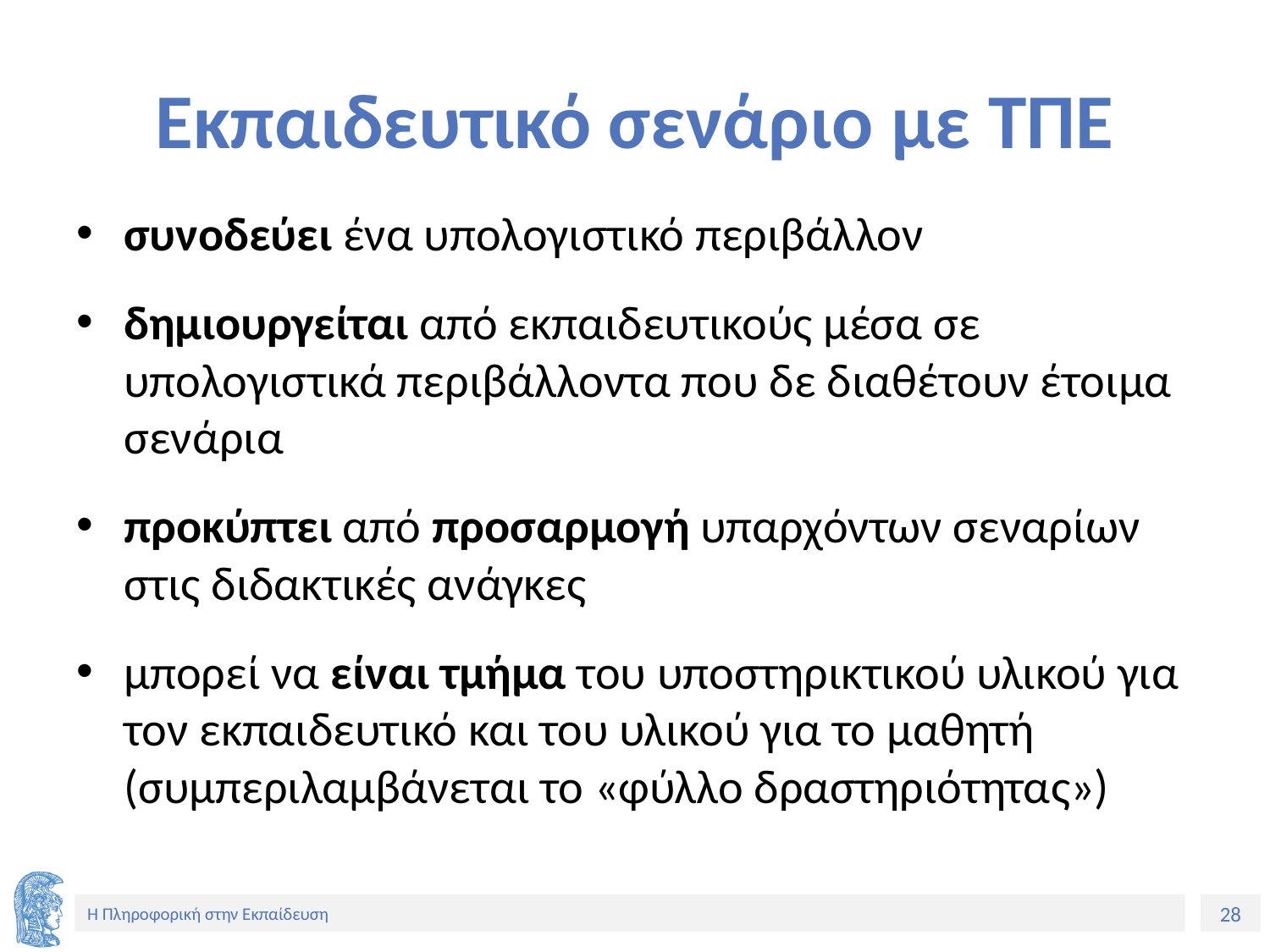

# Εκπαιδευτικό σενάριο με ΤΠΕ
συνοδεύει ένα υπολογιστικό περιβάλλον
δημιουργείται από εκπαιδευτικούς μέσα σε υπολογιστικά περιβάλλοντα που δε διαθέτουν έτοιμα σενάρια
προκύπτει από προσαρμογή υπαρχόντων σεναρίων στις διδακτικές ανάγκες
μπορεί να είναι τμήμα του υποστηρικτικού υλικού για τον εκπαιδευτικό και του υλικού για το μαθητή (συμπεριλαμβάνεται το «φύλλο δραστηριότητας»)